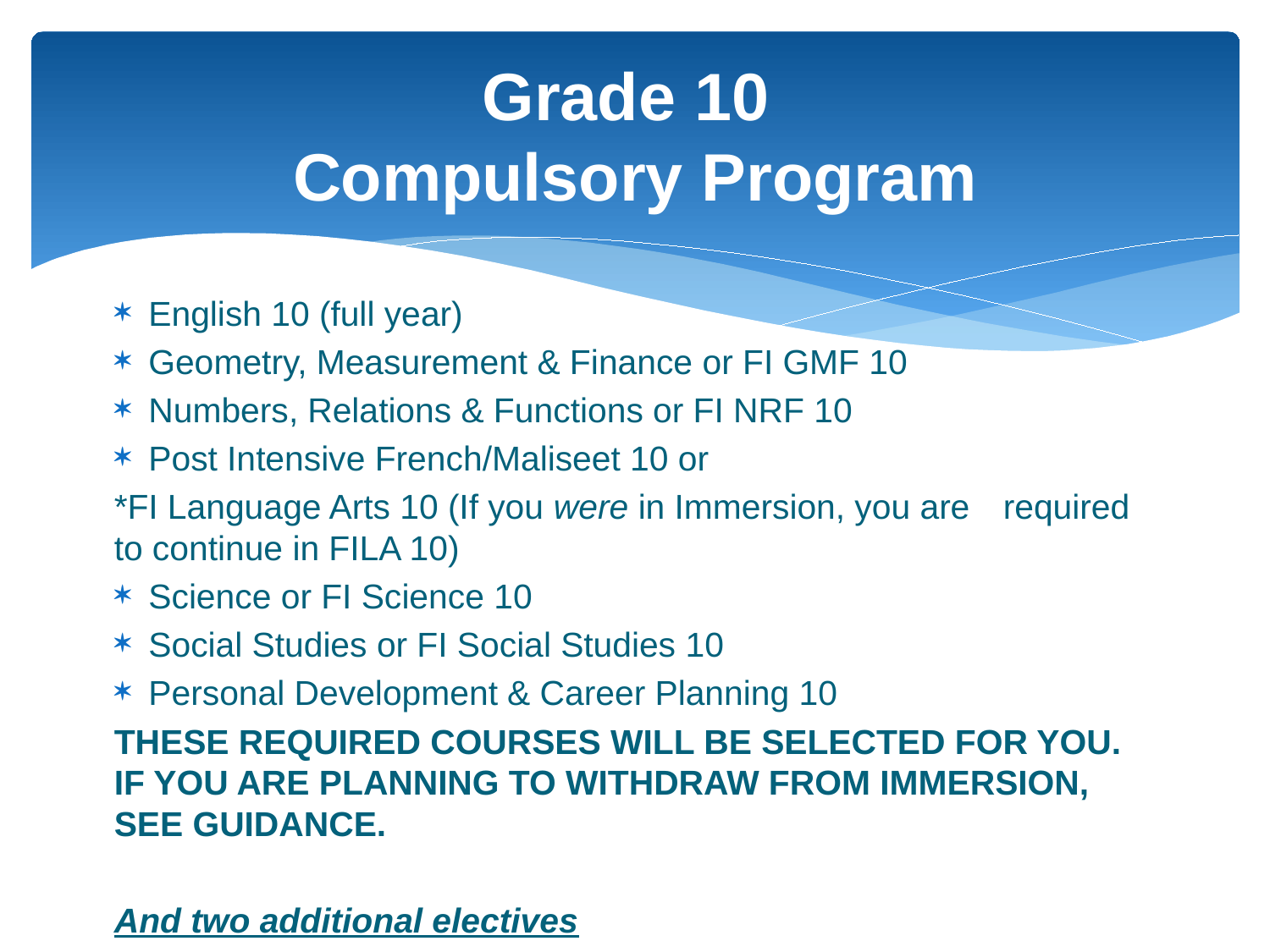

# Grade 10 Compulsory Program
English 10 (full year)
Geometry, Measurement & Finance or FI GMF 10
Numbers, Relations & Functions or FI NRF 10
Post Intensive French/Maliseet 10 or
	*FI Language Arts 10 (If you were in Immersion, you are 	required to continue in FILA 10)
Science or FI Science 10
Social Studies or FI Social Studies 10
Personal Development & Career Planning 10
THESE REQUIRED COURSES WILL BE SELECTED FOR YOU. IF YOU ARE PLANNING TO WITHDRAW FROM IMMERSION, SEE GUIDANCE.

And two additional electives